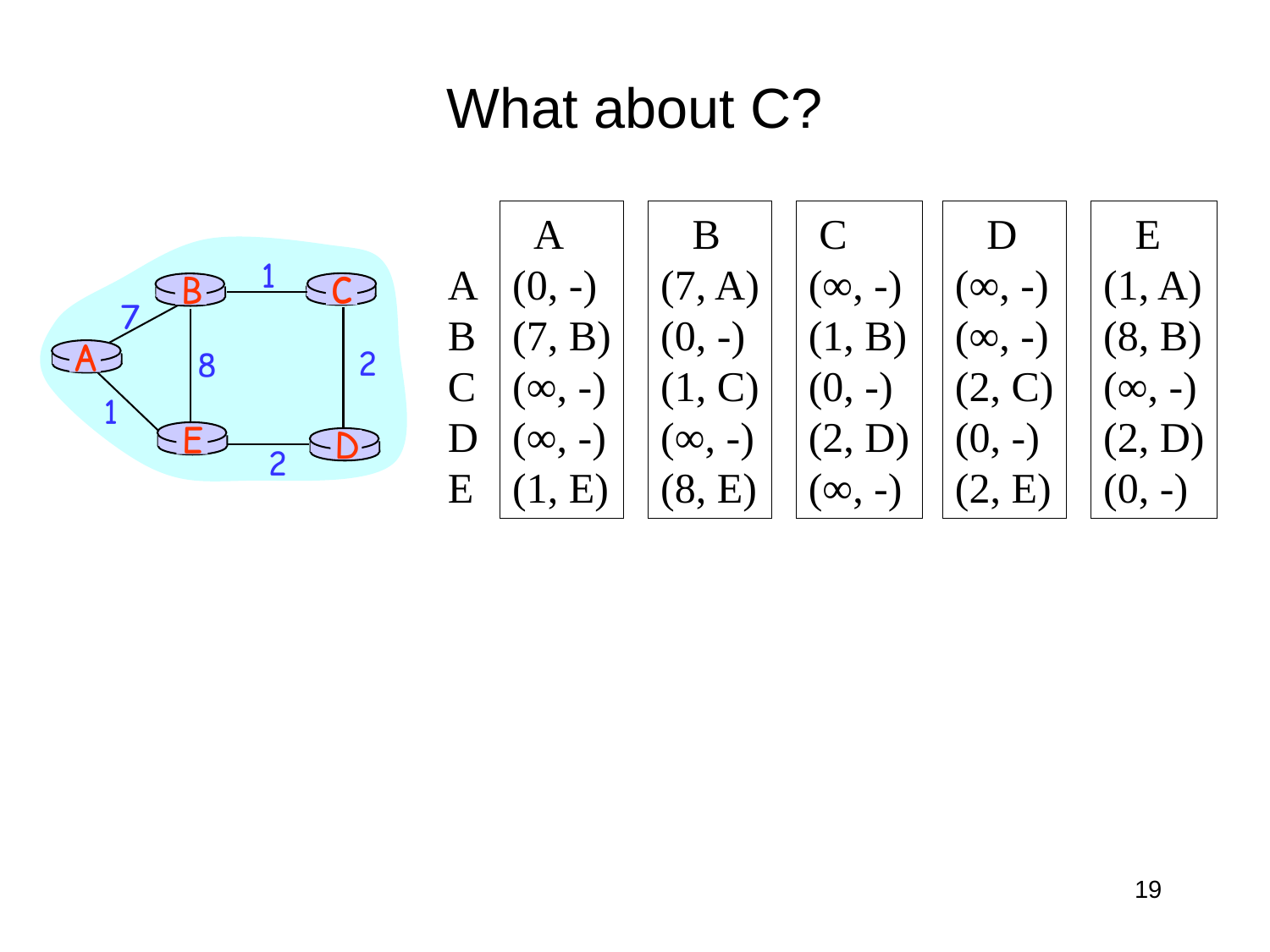

# What about C?

A
B
C
D
E
  A
(0, -)
(7, B)
(∞, -)
(∞, -)
(1, E)
   B
(7, A)
(0, -)
(1, C)
(∞, -)
(8, E)
 C
(∞, -)
(1, B)
(0, -)
(2, D)
(∞, -)
   D
(∞, -)
(∞, -)
(2, C)
(0, -)
(2, E)
   E
(1, A)
(8, B)
(∞, -)
(2, D)
(0, -)

1
B

C

7

A

2
8

1
E

D

2

19